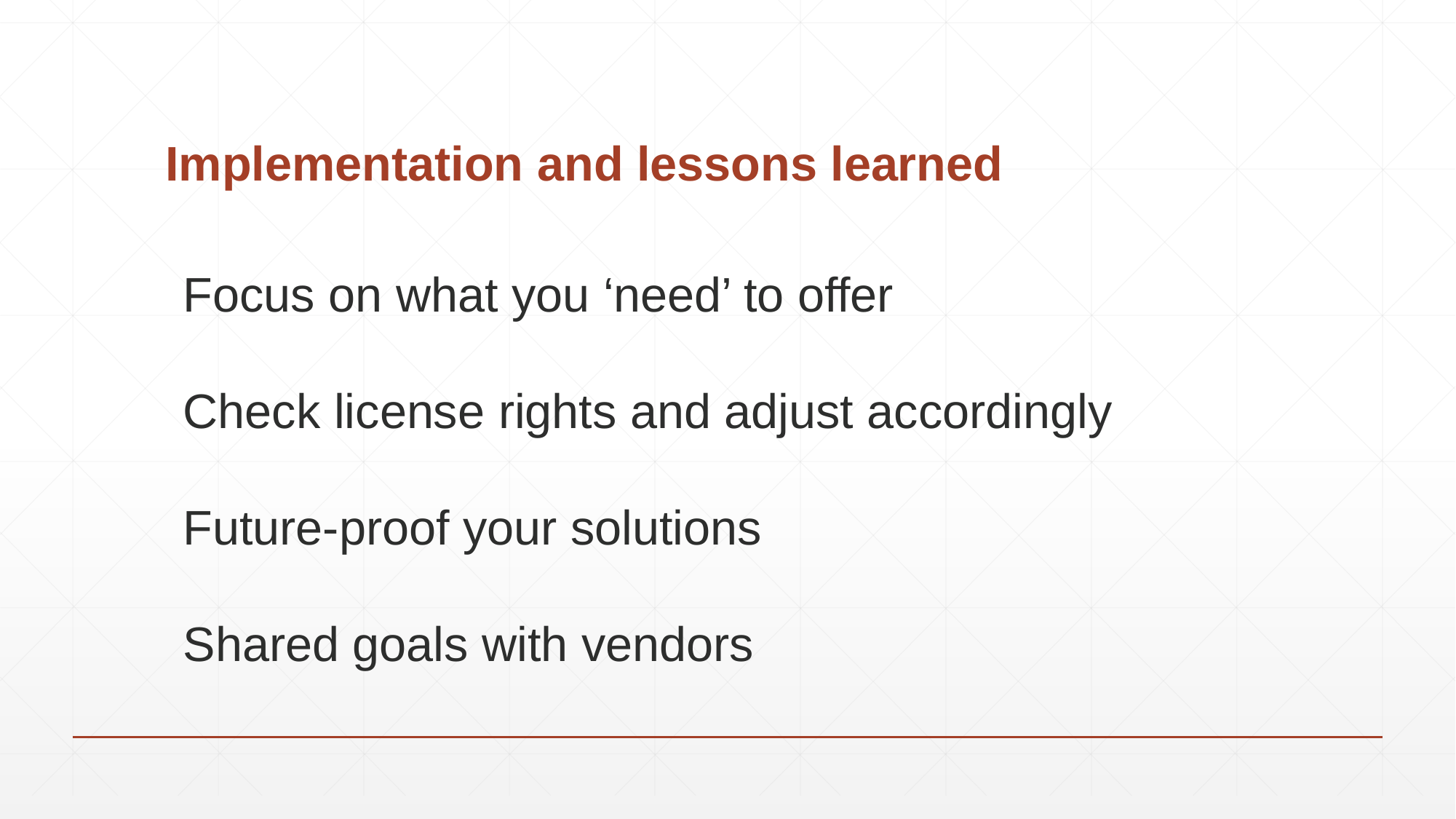

# Implementation and lessons learned
Focus on what you ‘need’ to offer

Check license rights and adjust accordingly

Future-proof your solutions

Shared goals with vendors